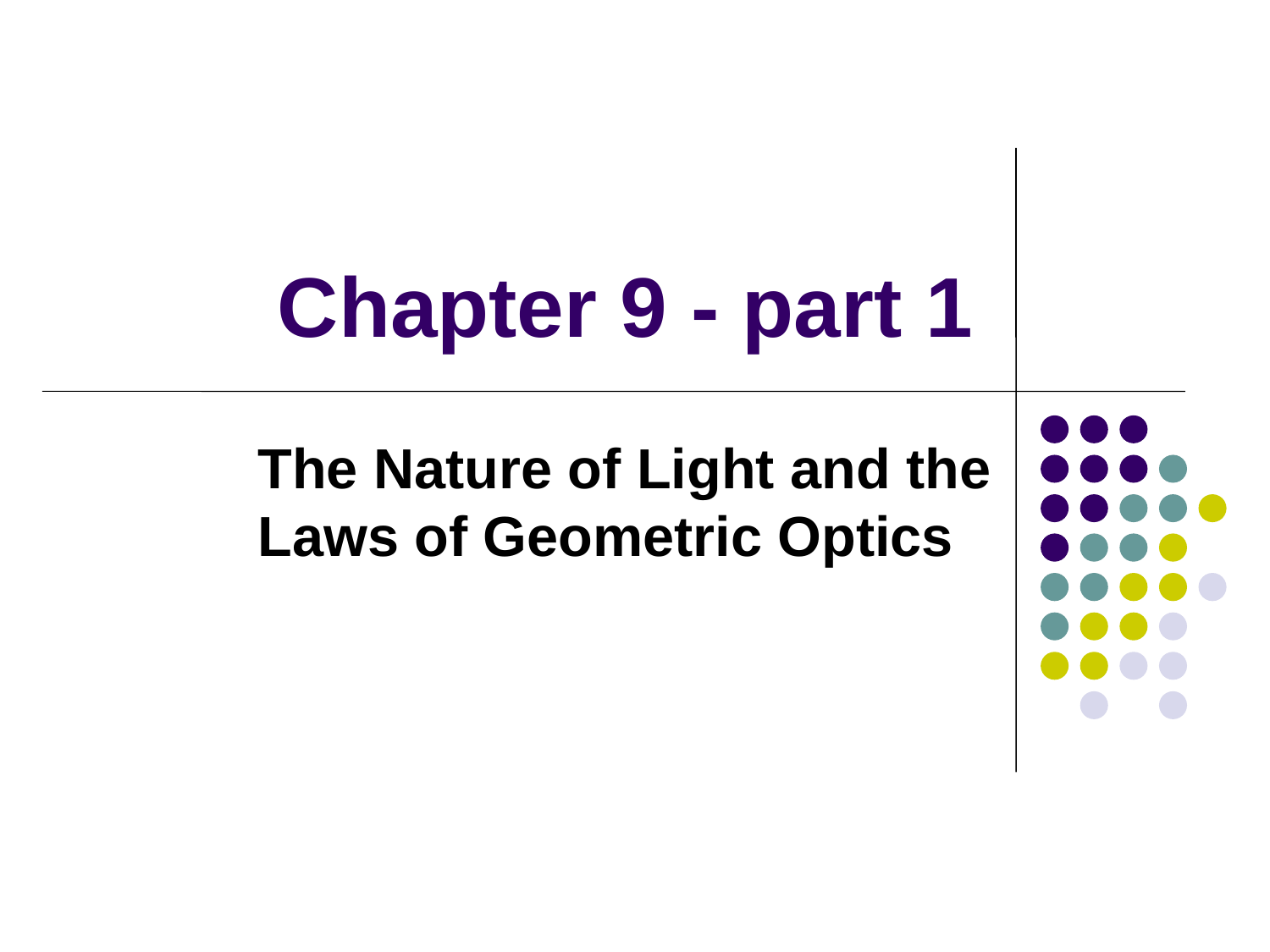

# Chapter 9 - part 1
The Nature of Light and the Laws of Geometric Optics